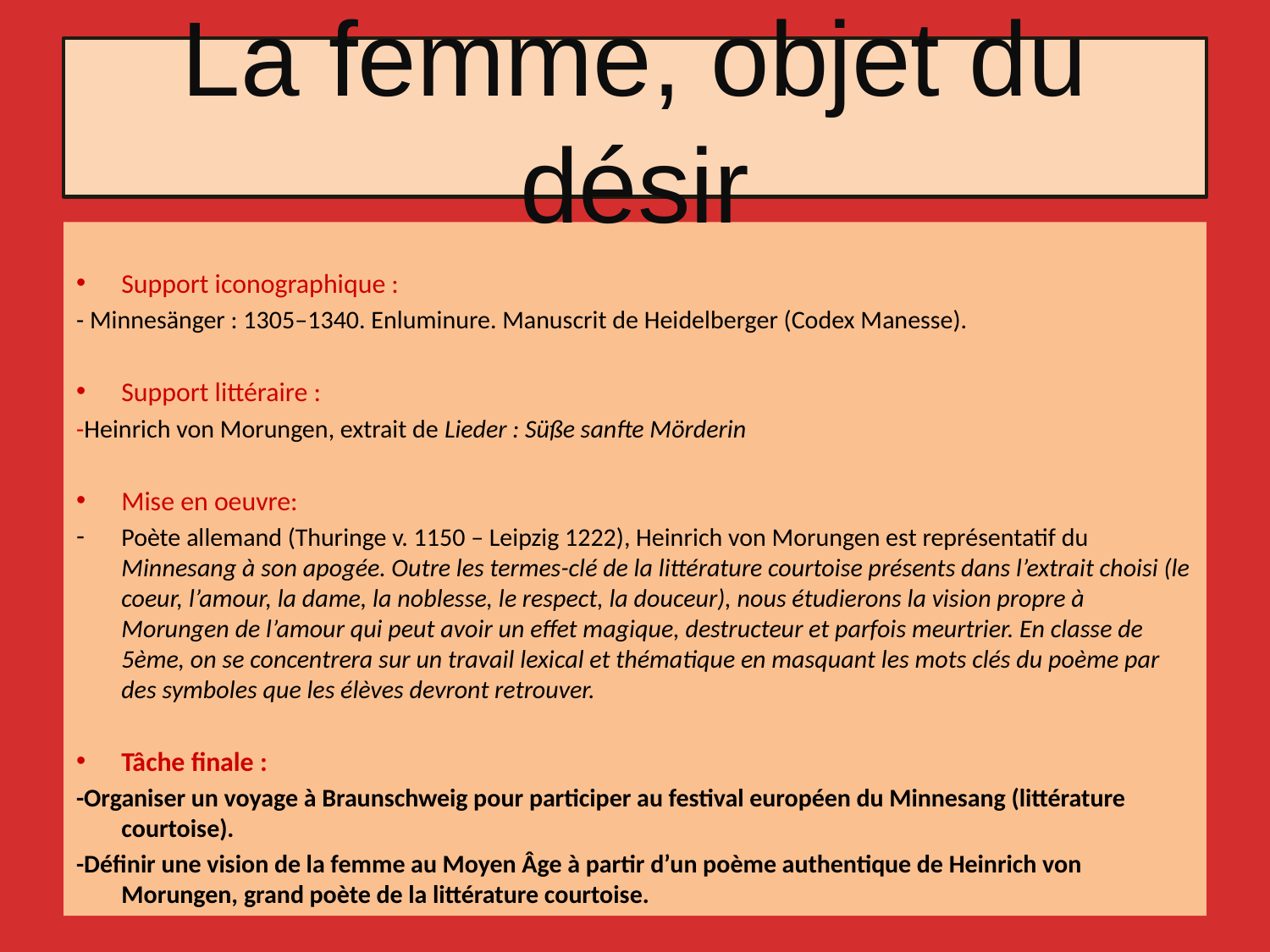

# La femme, objet du désir

Support iconographique :
- Minnesänger : 1305–1340. Enluminure. Manuscrit de Heidelberger (Codex Manesse).

Support littéraire :
-Heinrich von Morungen, extrait de Lieder : Süße sanfte Mörderin

Mise en oeuvre:
Poète allemand (Thuringe v. 1150 – Leipzig 1222), Heinrich von Morungen est représentatif du Minnesang à son apogée. Outre les termes-clé de la littérature courtoise présents dans l’extrait choisi (le coeur, l’amour, la dame, la noblesse, le respect, la douceur), nous étudierons la vision propre à Morungen de l’amour qui peut avoir un effet magique, destructeur et parfois meurtrier. En classe de 5ème, on se concentrera sur un travail lexical et thématique en masquant les mots clés du poème par des symboles que les élèves devront retrouver.

Tâche finale :
-Organiser un voyage à Braunschweig pour participer au festival européen du Minnesang (littérature courtoise).
-Définir une vision de la femme au Moyen Âge à partir d’un poème authentique de Heinrich von Morungen, grand poète de la littérature courtoise.